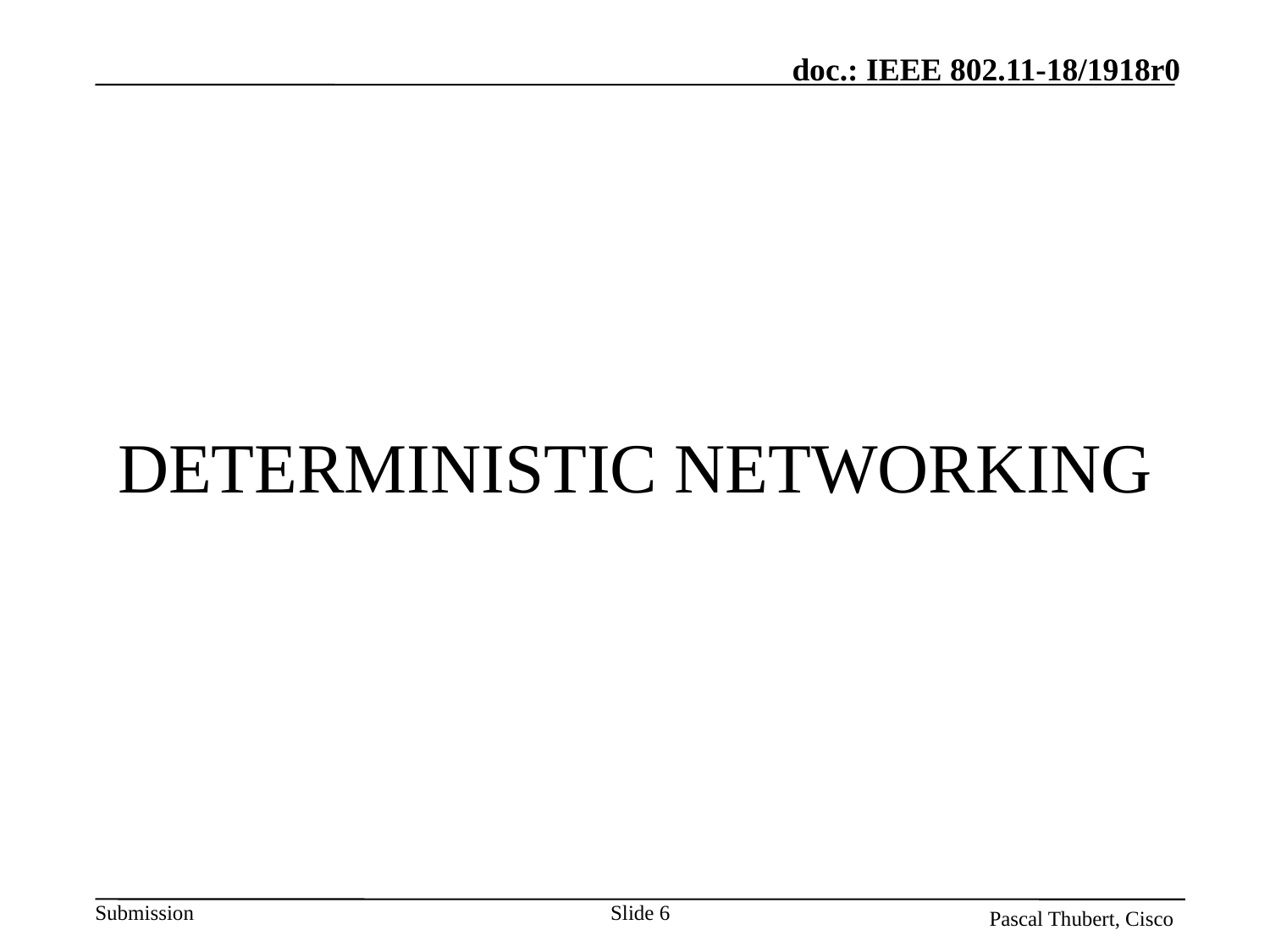

# Deterministic networking
Slide 6
Pascal Thubert, Cisco